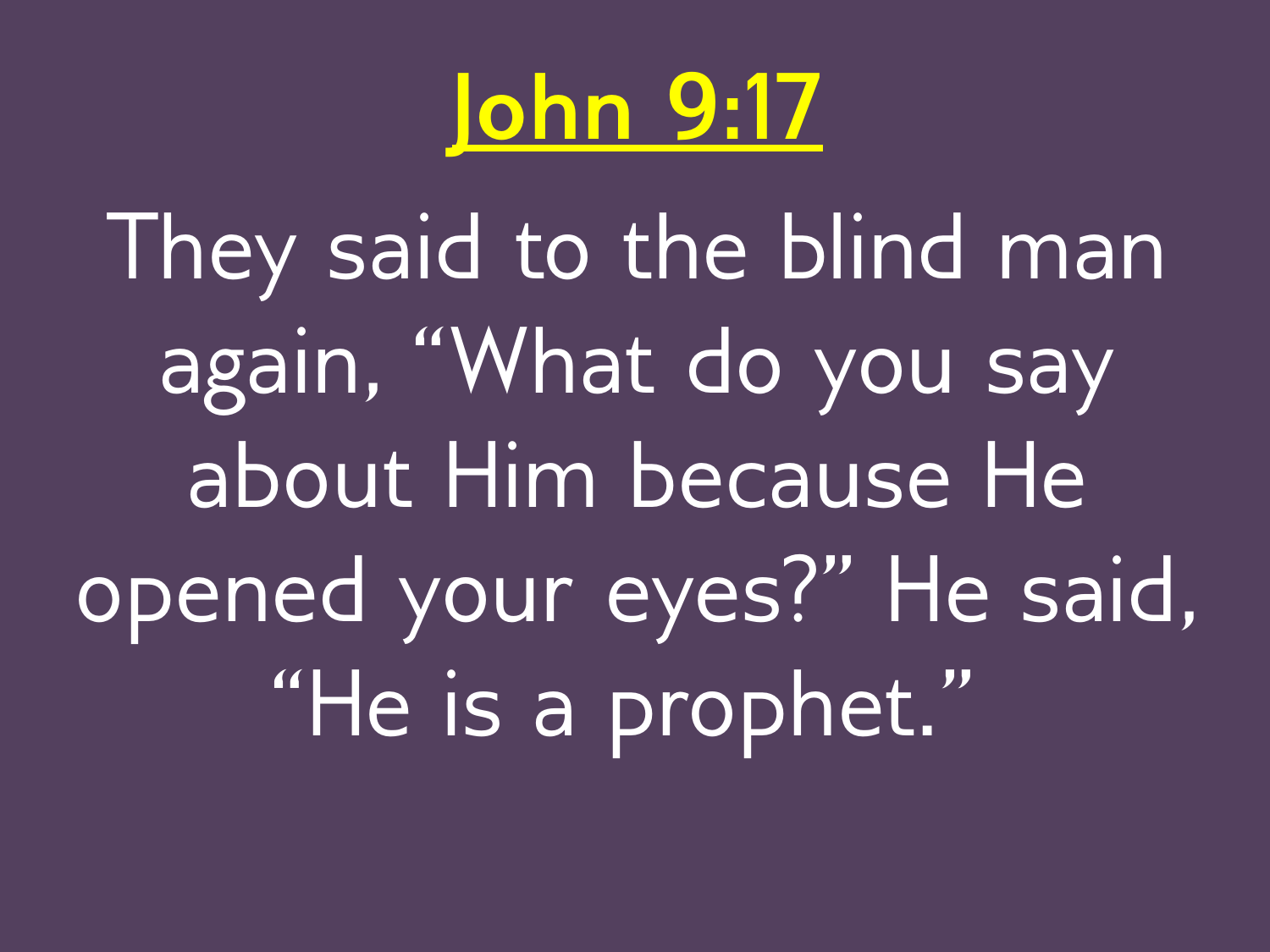

John 9:17

They said to the blind man again, “What do you say about Him because He opened your eyes?” He said, “He is a prophet.”